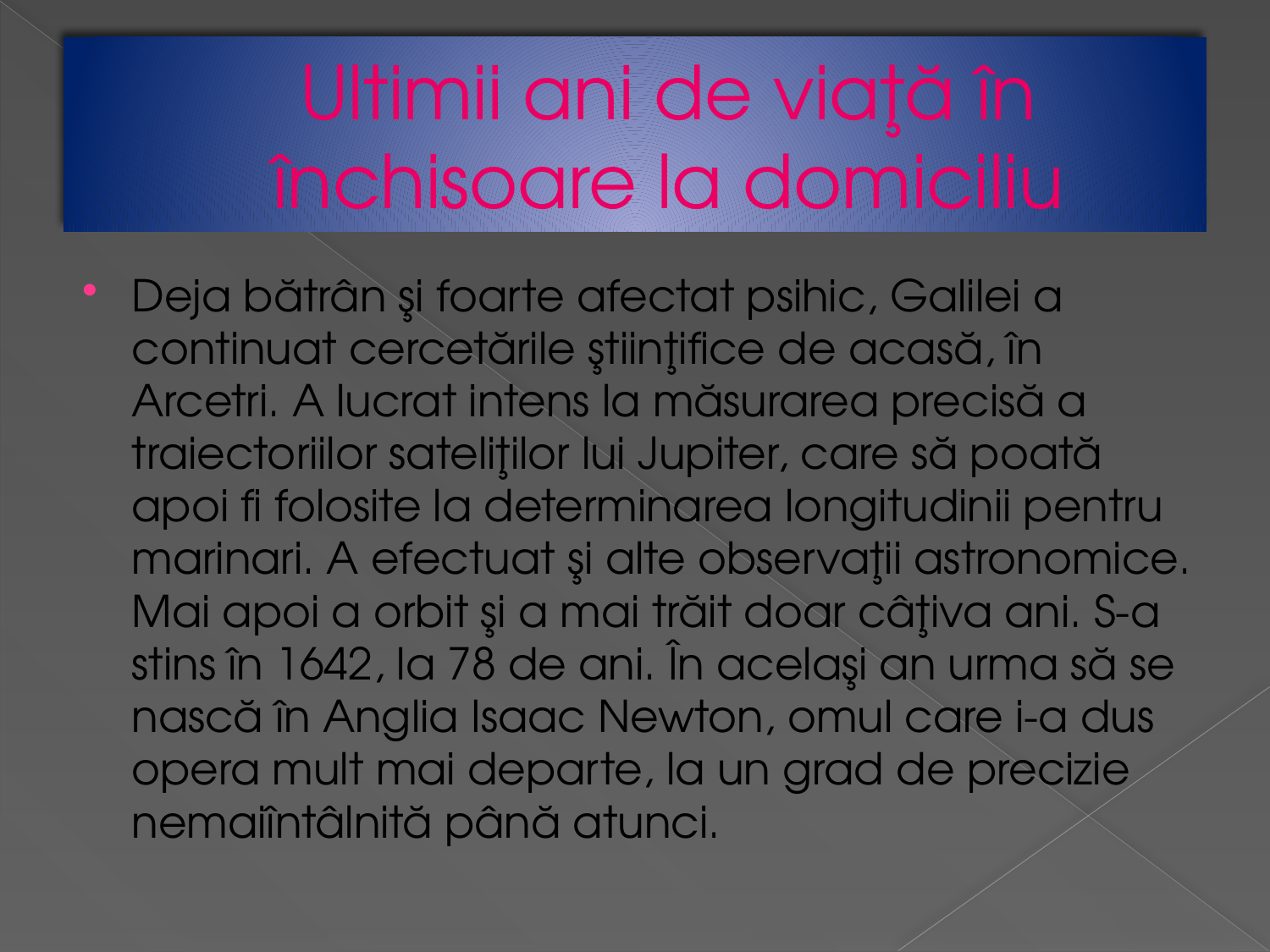

# Ultimii ani de viaţă în închisoare la domiciliu
Deja bătrân şi foarte afectat psihic, Galilei a continuat cercetările ştiinţifice de acasă, în Arcetri. A lucrat intens la măsurarea precisă a traiectoriilor sateliţilor lui Jupiter, care să poată apoi fi folosite la determinarea longitudinii pentru marinari. A efectuat şi alte observaţii astronomice. Mai apoi a orbit şi a mai trăit doar câţiva ani. S-a stins în 1642, la 78 de ani. În acelaşi an urma să se nască în Anglia Isaac Newton, omul care i-a dus opera mult mai departe, la un grad de precizie nemaiîntâlnită până atunci.